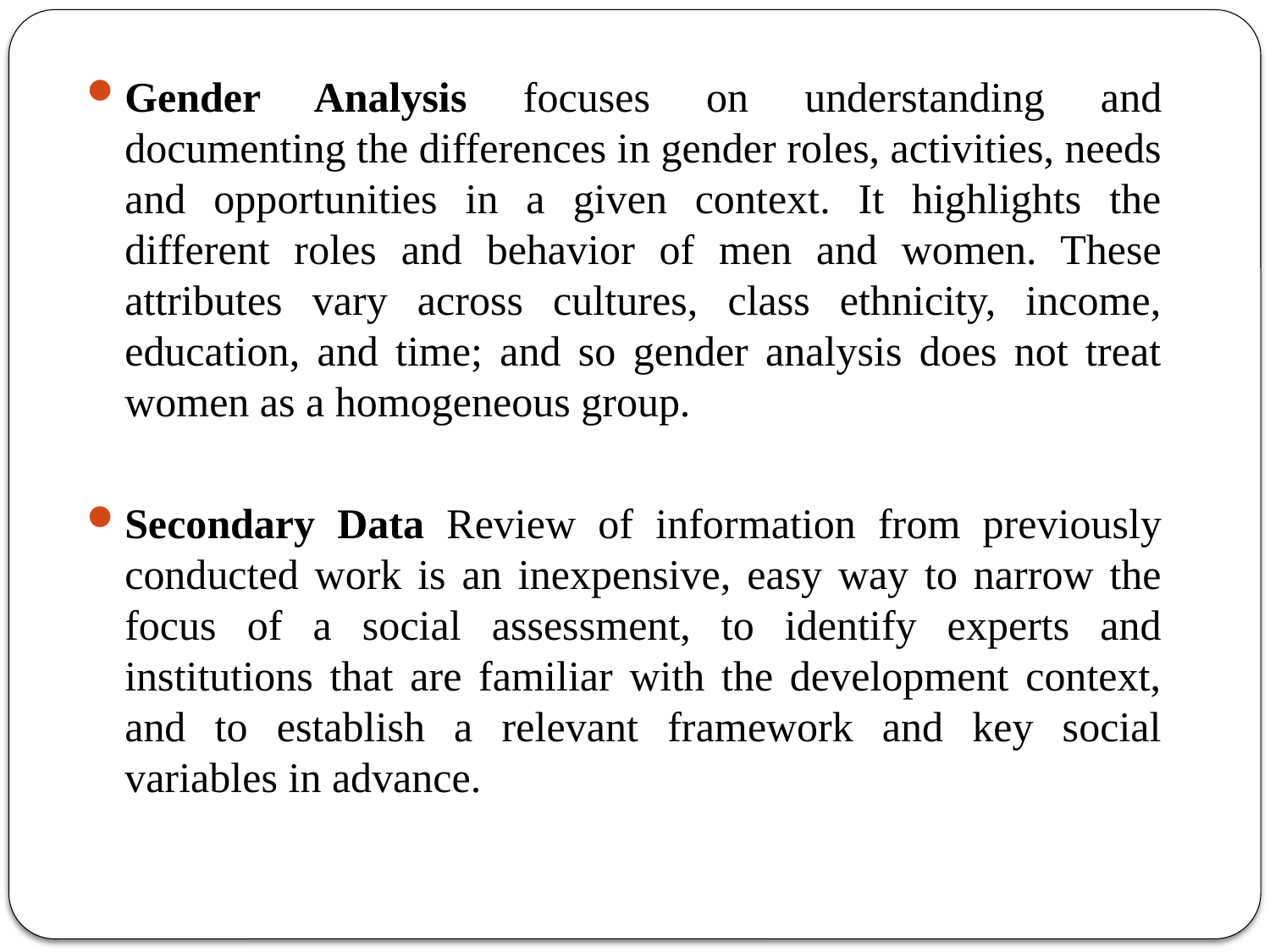

Gender Analysis focuses on understanding and documenting the differences in gender roles, activities, needs and opportunities in a given context. It highlights the different roles and behavior of men and women. These attributes vary across cultures, class ethnicity, income, education, and time; and so gender analysis does not treat women as a homogeneous group.

Secondary Data Review of information from previously conducted work is an inexpensive, easy way to narrow the focus of a social assessment, to identify experts and institutions that are familiar with the development context, and to establish a relevant framework and key social variables in advance.